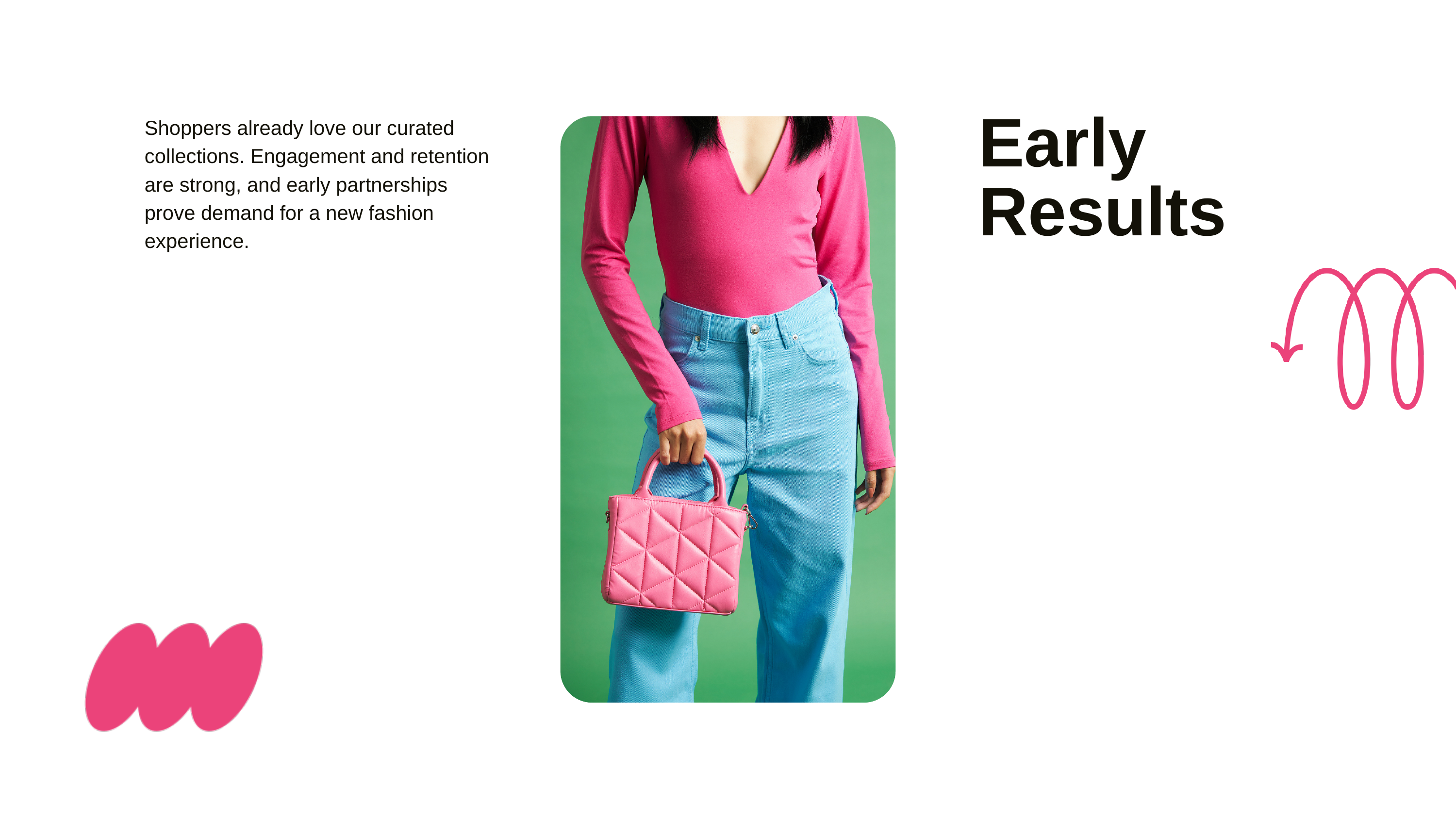

Shoppers already love our curated collections. Engagement and retention are strong, and early partnerships prove demand for a new fashion experience.
Early Results